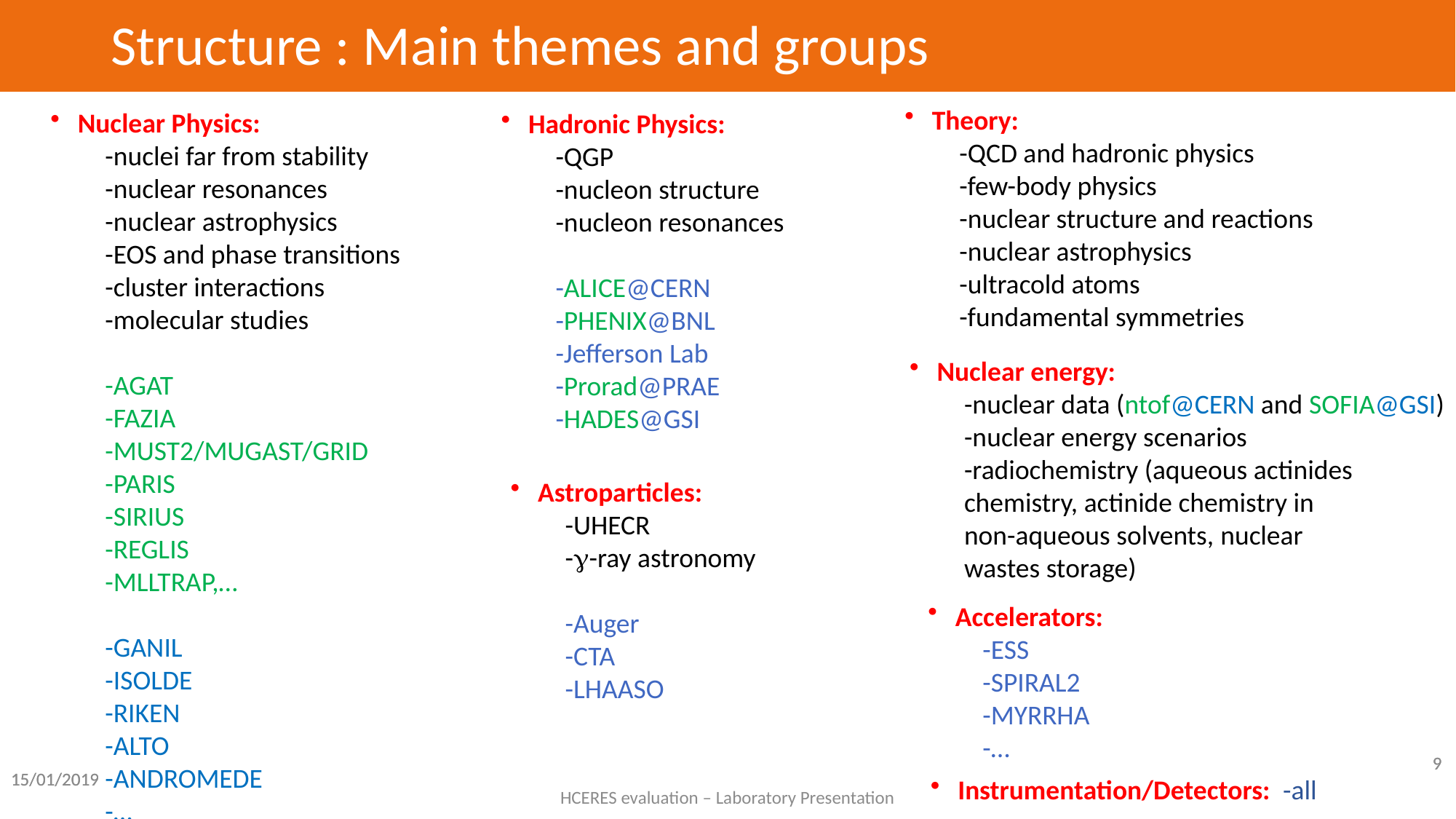

Structure : Main themes and groups
Theory:
-QCD and hadronic physics
-few-body physics
-nuclear structure and reactions
-nuclear astrophysics
-ultracold atoms
-fundamental symmetries
Nuclear Physics:
-nuclei far from stability
-nuclear resonances
-nuclear astrophysics
-EOS and phase transitions
-cluster interactions
-molecular studies

-AGAT
-FAZIA
-MUST2/MUGAST/GRID
-PARIS
-SIRIUS
-REGLIS
-MLLTRAP,…

-GANIL
-ISOLDE
-RIKEN
-ALTO
-ANDROMEDE
-…
Hadronic Physics:
-QGP
-nucleon structure
-nucleon resonances

-ALICE@CERN
-PHENIX@BNL
-Jefferson Lab
-Prorad@PRAE
-HADES@GSI
Nuclear energy:
-nuclear data (ntof@CERN and SOFIA@GSI)
-nuclear energy scenarios
-radiochemistry (aqueous actinides
chemistry, actinide chemistry in
non-aqueous solvents, nuclear
wastes storage)

Astroparticles:
-UHECR
-γ-ray astronomy

-Auger
-CTA
-LHAASO
Accelerators:
-ESS
-SPIRAL2
-MYRRHA
-…

9
9
15/01/2019
15/01/2019
Instrumentation/Detectors:  -all

HCERES evaluation – Laboratory Presentation